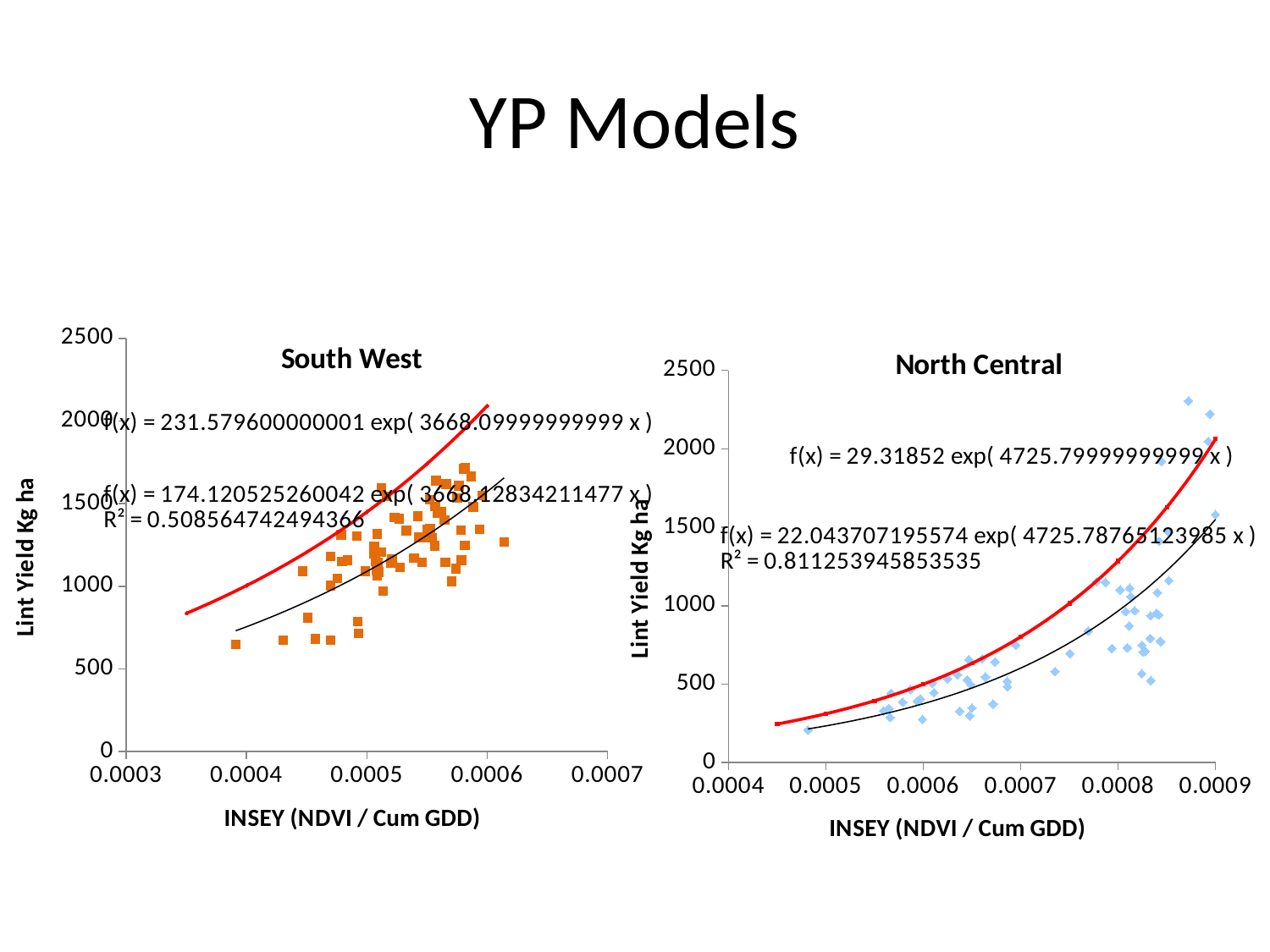

# YP Models

### Chart: South West

| Category |  |  |
|---|---|---|

### Chart: North Central

| Category |  |  |
|---|---|---|